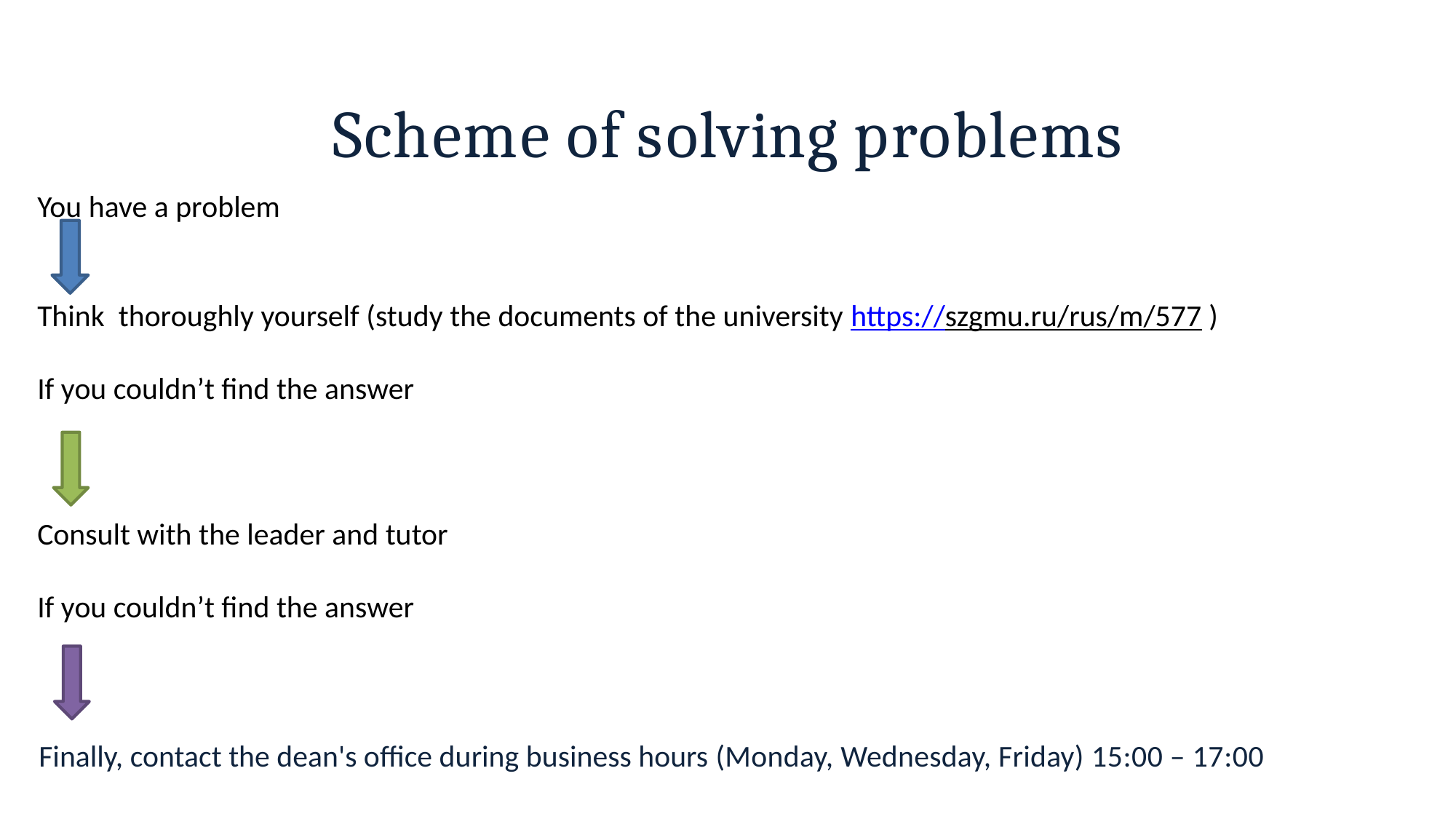

# Scheme of solving problems
You have a problem

Think  thoroughly yourself (study the documents of the university https://szgmu.ru/rus/m/577 )
If you couldn’t find the answer

Consult with the leader and tutor

If you couldn’t find the answer

Finally, contact the dean's office during business hours (Monday, Wednesday, Friday) 15:00 – 17:00